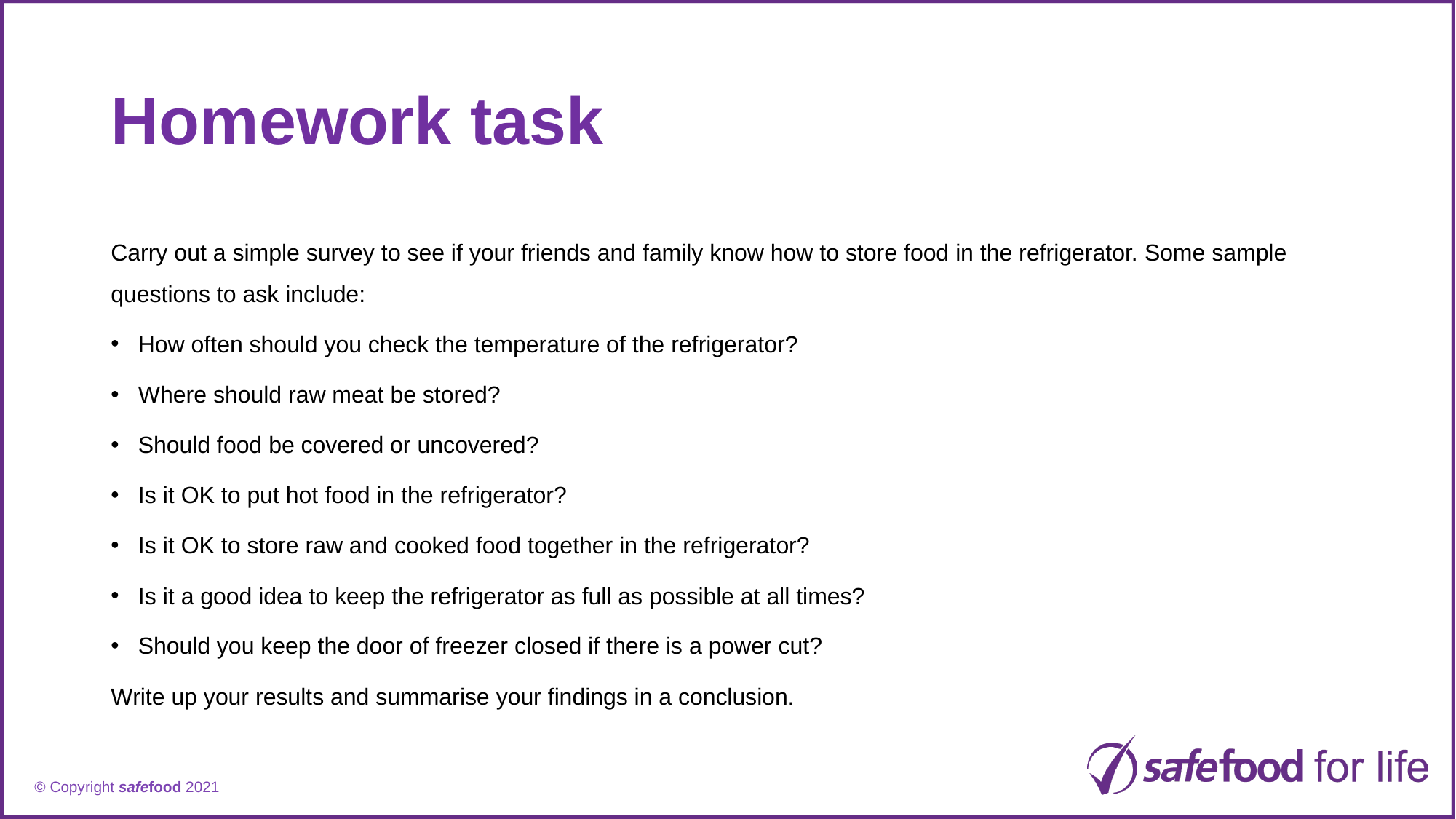

# Homework task
Carry out a simple survey to see if your friends and family know how to store food in the refrigerator. Some sample questions to ask include:
How often should you check the temperature of the refrigerator?
Where should raw meat be stored?
Should food be covered or uncovered?
Is it OK to put hot food in the refrigerator?
Is it OK to store raw and cooked food together in the refrigerator?
Is it a good idea to keep the refrigerator as full as possible at all times?
Should you keep the door of freezer closed if there is a power cut?
Write up your results and summarise your findings in a conclusion.